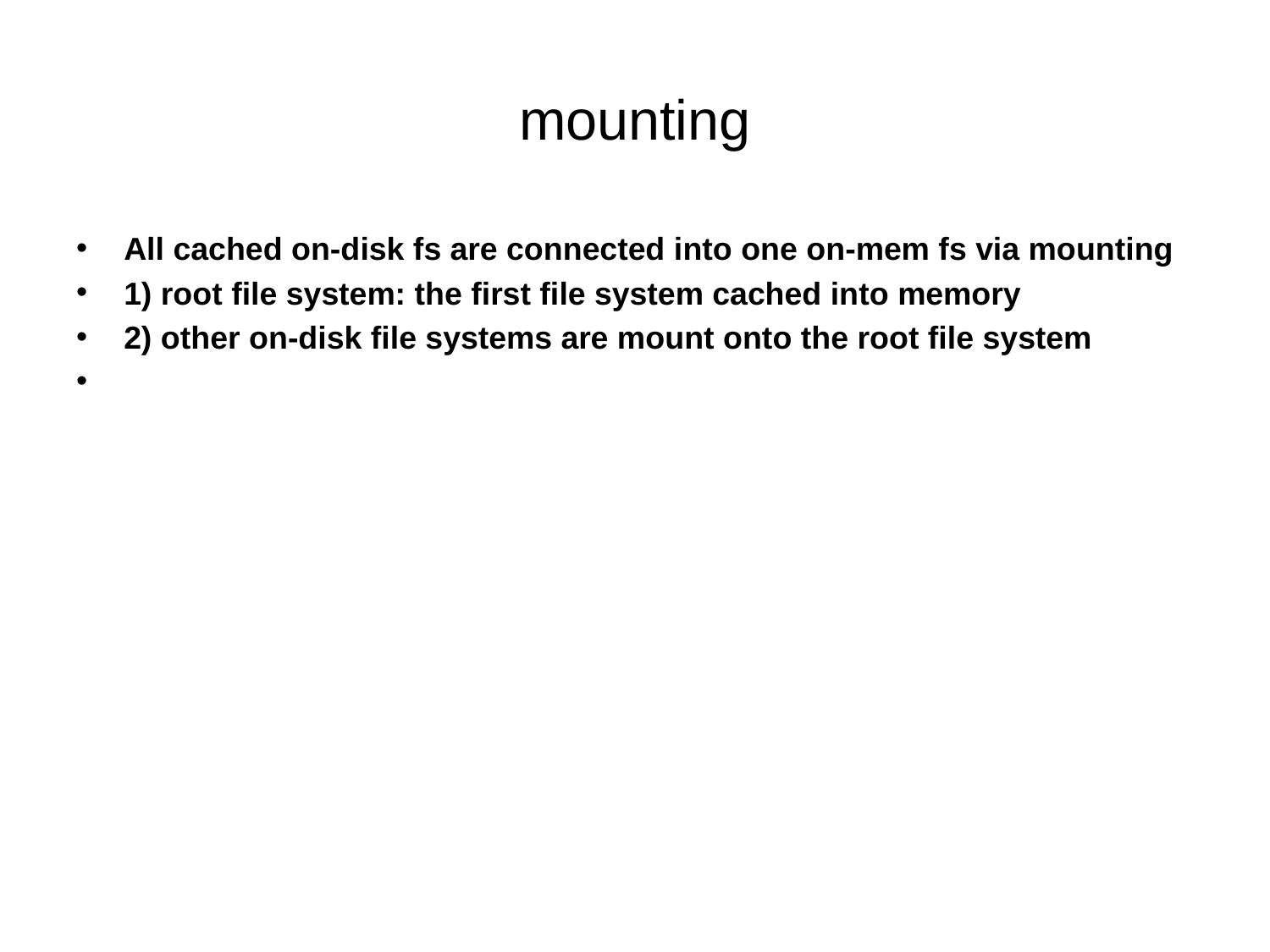

# mounting
All cached on-disk fs are connected into one on-mem fs via mounting
1) root file system: the first file system cached into memory
2) other on-disk file systems are mount onto the root file system